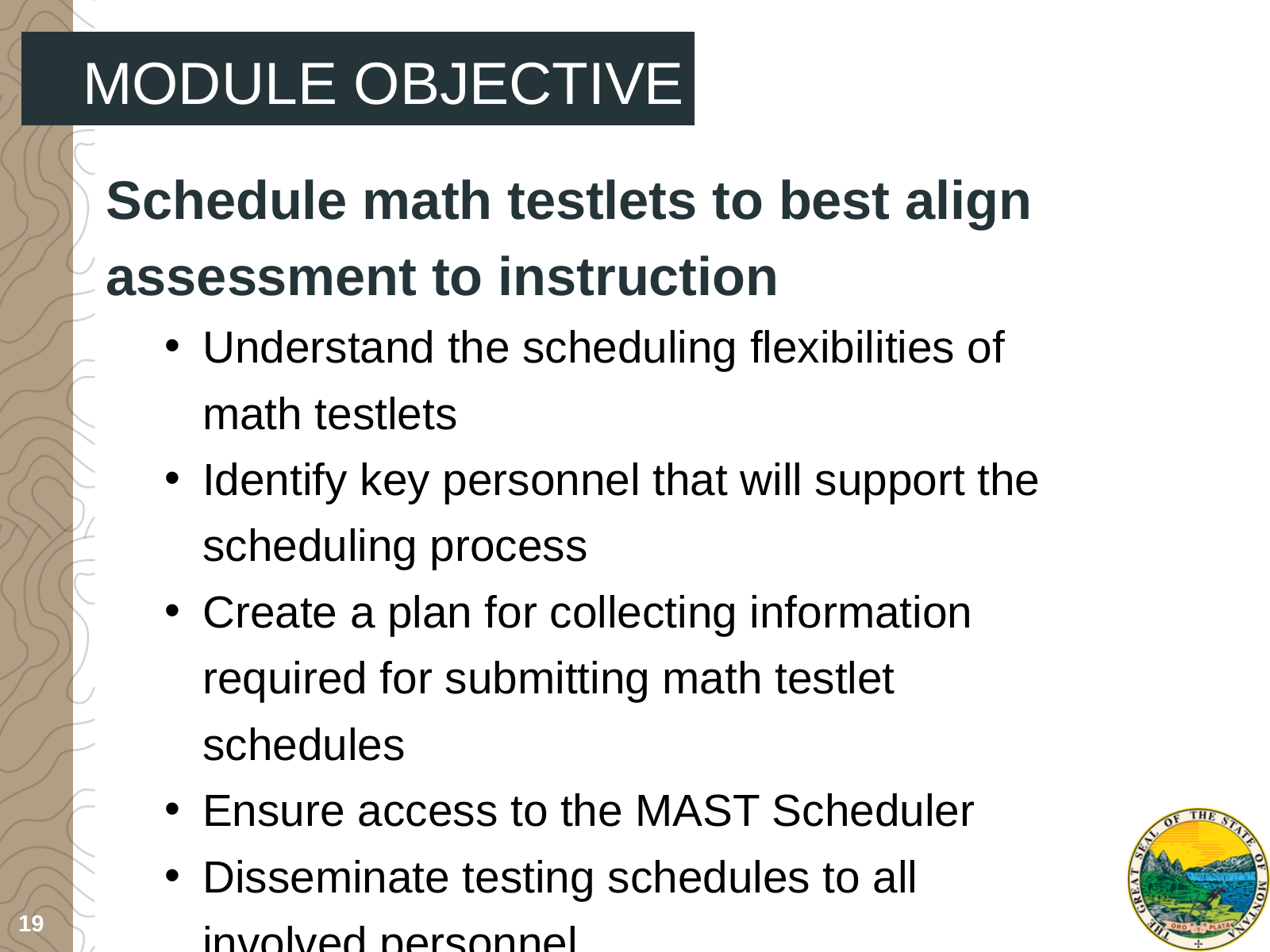

MODULE OBJECTIVE

Schedule math testlets to best align assessment to instruction
Understand the scheduling flexibilities of math testlets
Identify key personnel that will support the scheduling process
Create a plan for collecting information required for submitting math testlet schedules
Ensure access to the MAST Scheduler
Disseminate testing schedules to all involved personnel

19